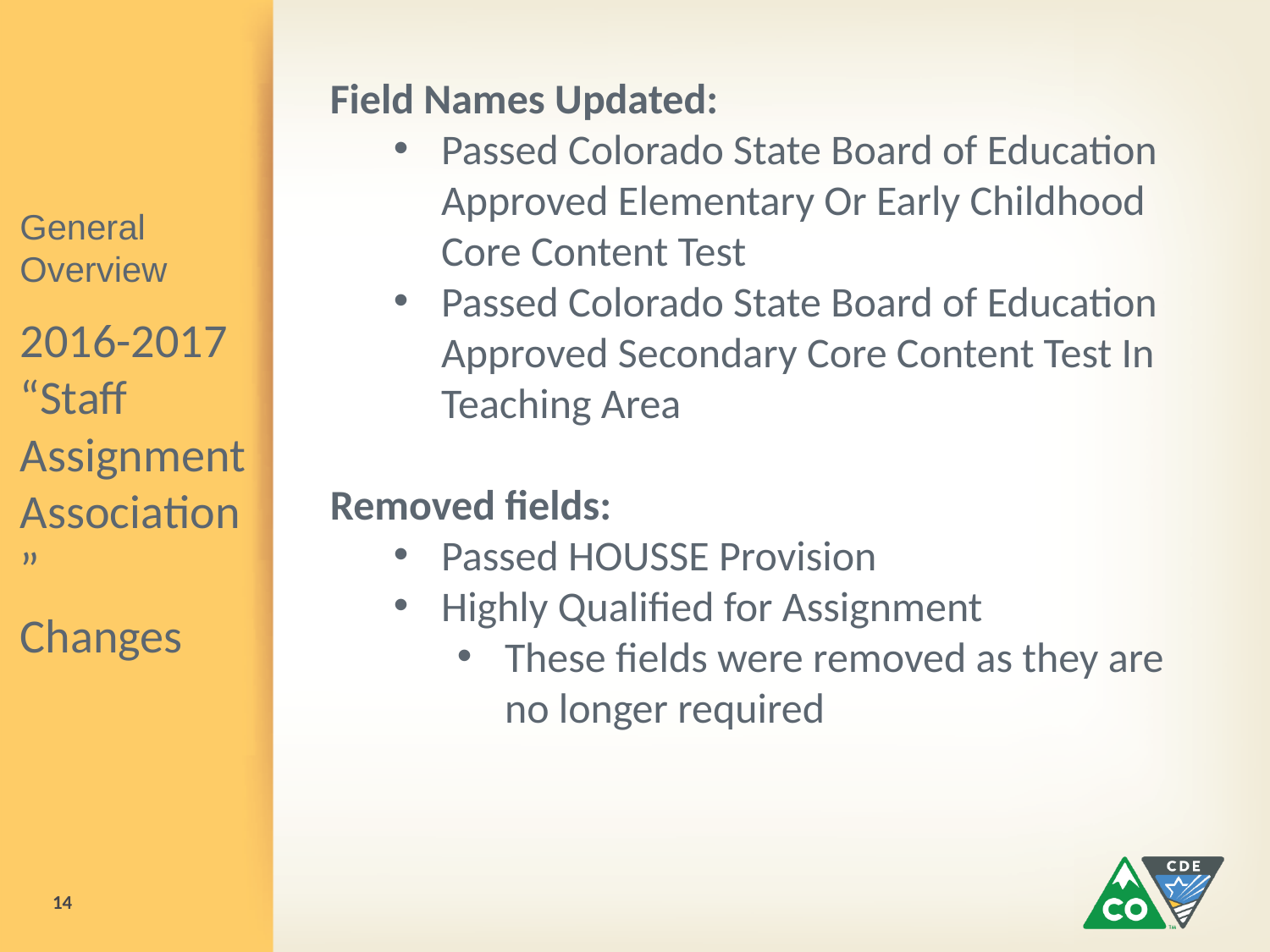

Field Names Updated:
Passed Colorado State Board of Education Approved Elementary Or Early Childhood Core Content Test
Passed Colorado State Board of Education Approved Secondary Core Content Test In Teaching Area

Removed fields:
Passed HOUSSE Provision
Highly Qualified for Assignment
These fields were removed as they are no longer required
# General Overview
2016-2017 “Staff Assignment Association”
Changes
14